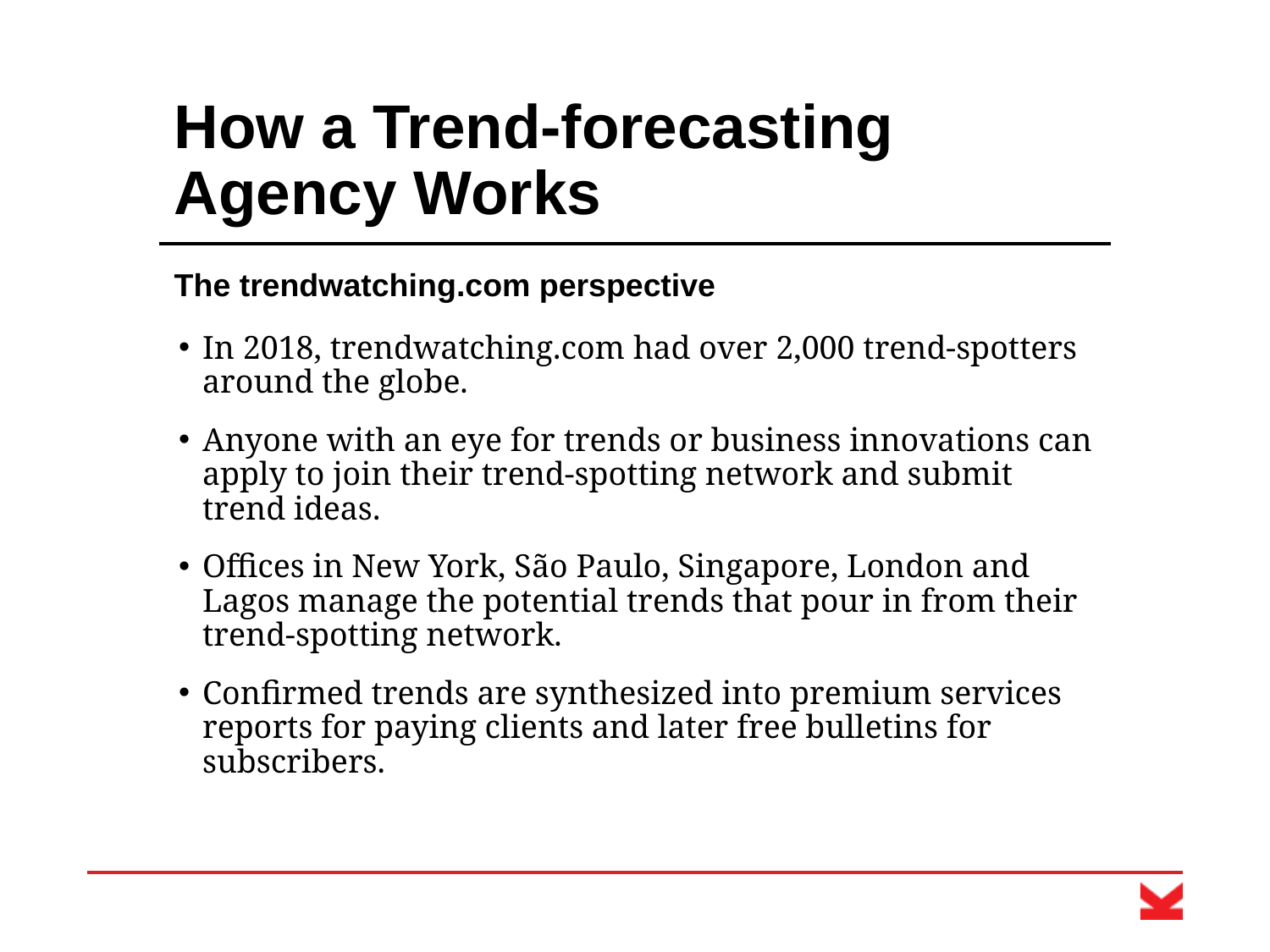

# How a Trend-forecasting Agency Works
The trendwatching.com perspective
In 2018, trendwatching.com had over 2,000 trend-spotters around the globe.
Anyone with an eye for trends or business innovations can apply to join their trend-spotting network and submit trend ideas.
Offices in New York, São Paulo, Singapore, London and Lagos manage the potential trends that pour in from their trend-spotting network.
Confirmed trends are synthesized into premium services reports for paying clients and later free bulletins for subscribers.